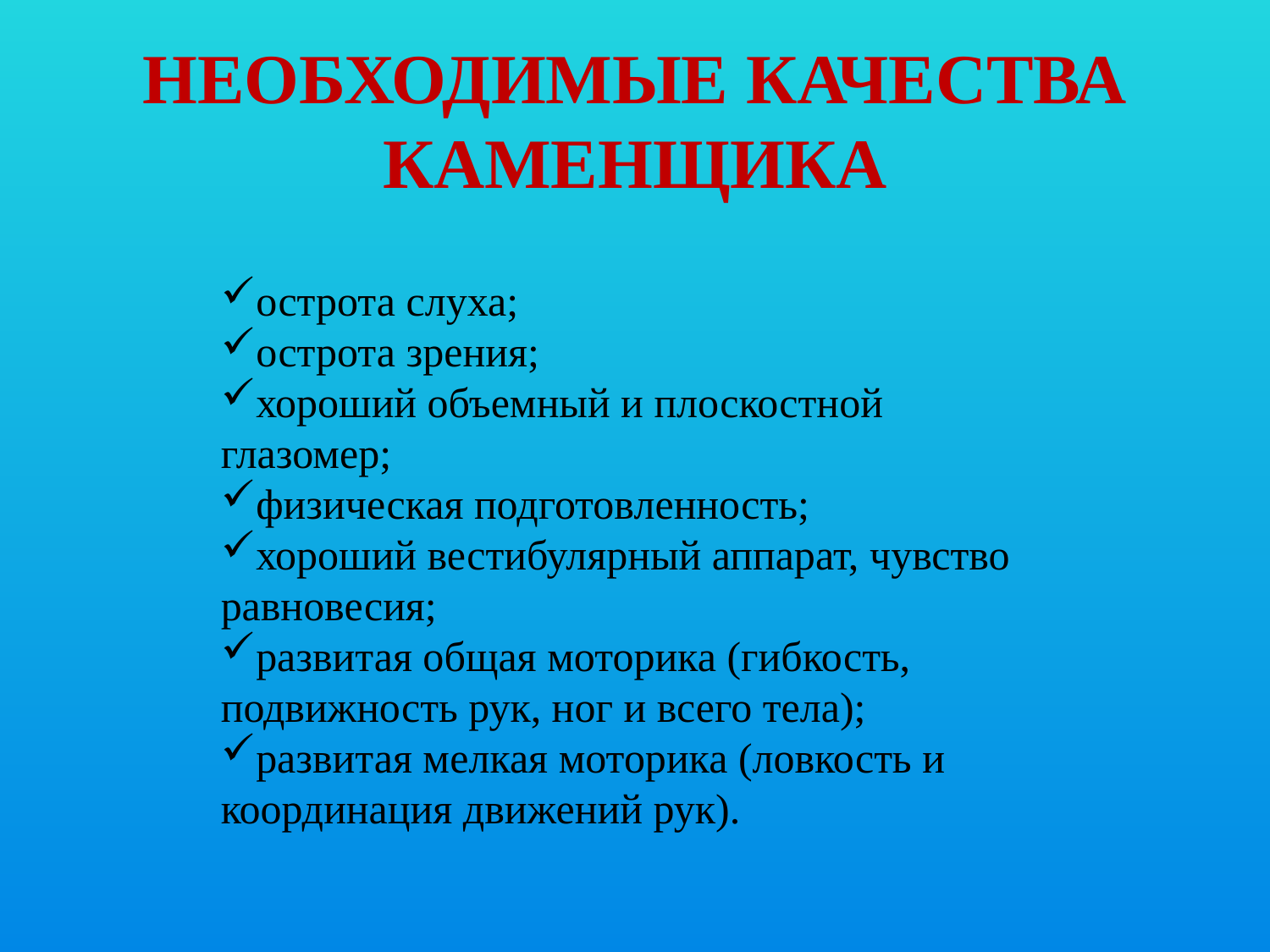

# НЕОБХОДИМЫЕ КАЧЕСТВА КАМЕНЩИКА
острота слуха;
острота зрения;
хороший объемный и плоскостной глазомер;
физическая подготовленность;
хороший вестибулярный аппарат, чувство равновесия;
развитая общая моторика (гибкость, подвижность рук, ног и всего тела);
развитая мелкая моторика (ловкость и координация движений рук).